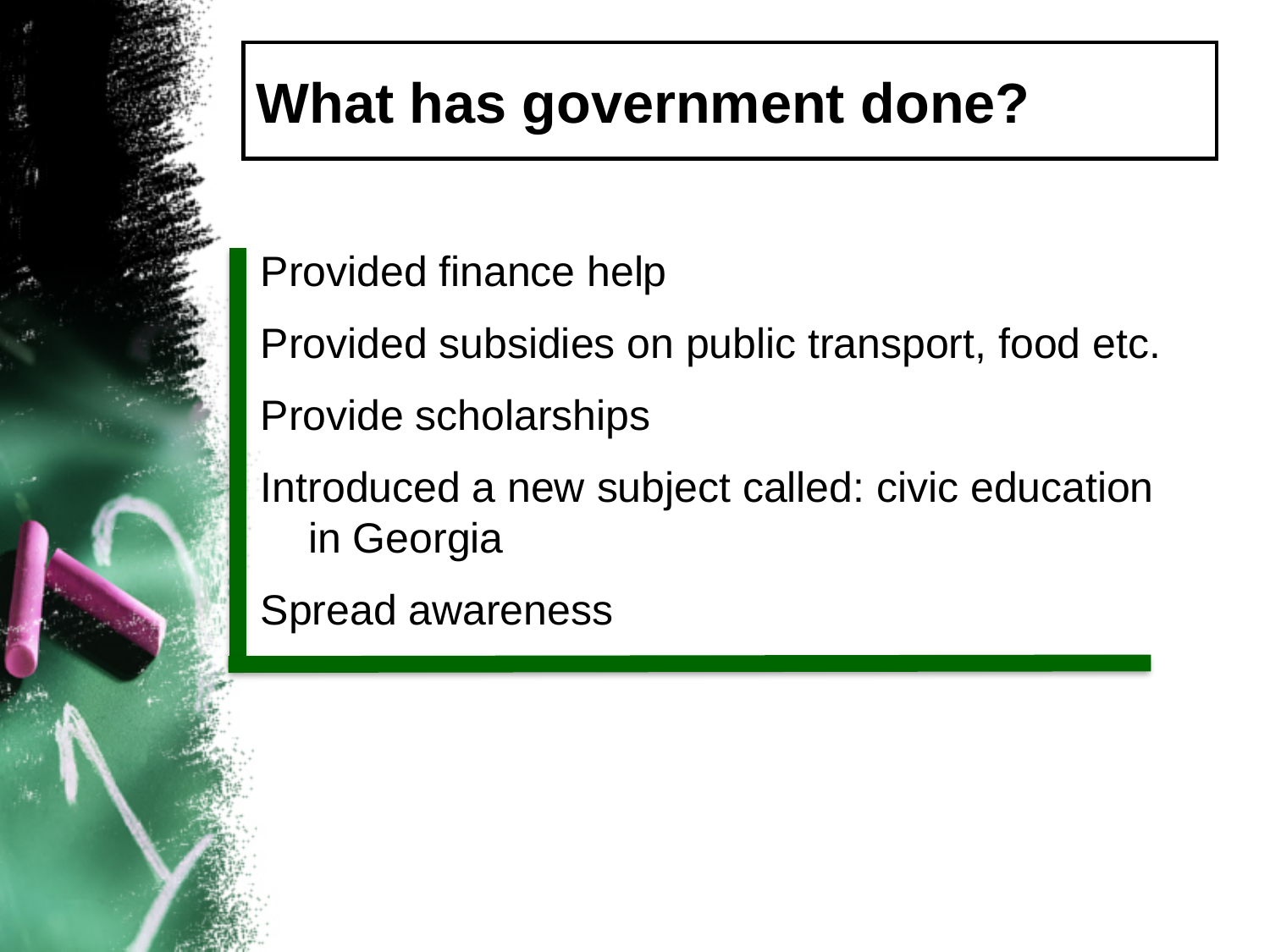

# What has government done?
Provided finance help
Provided subsidies on public transport, food etc.
Provide scholarships
Introduced a new subject called: civic education in Georgia
Spread awareness